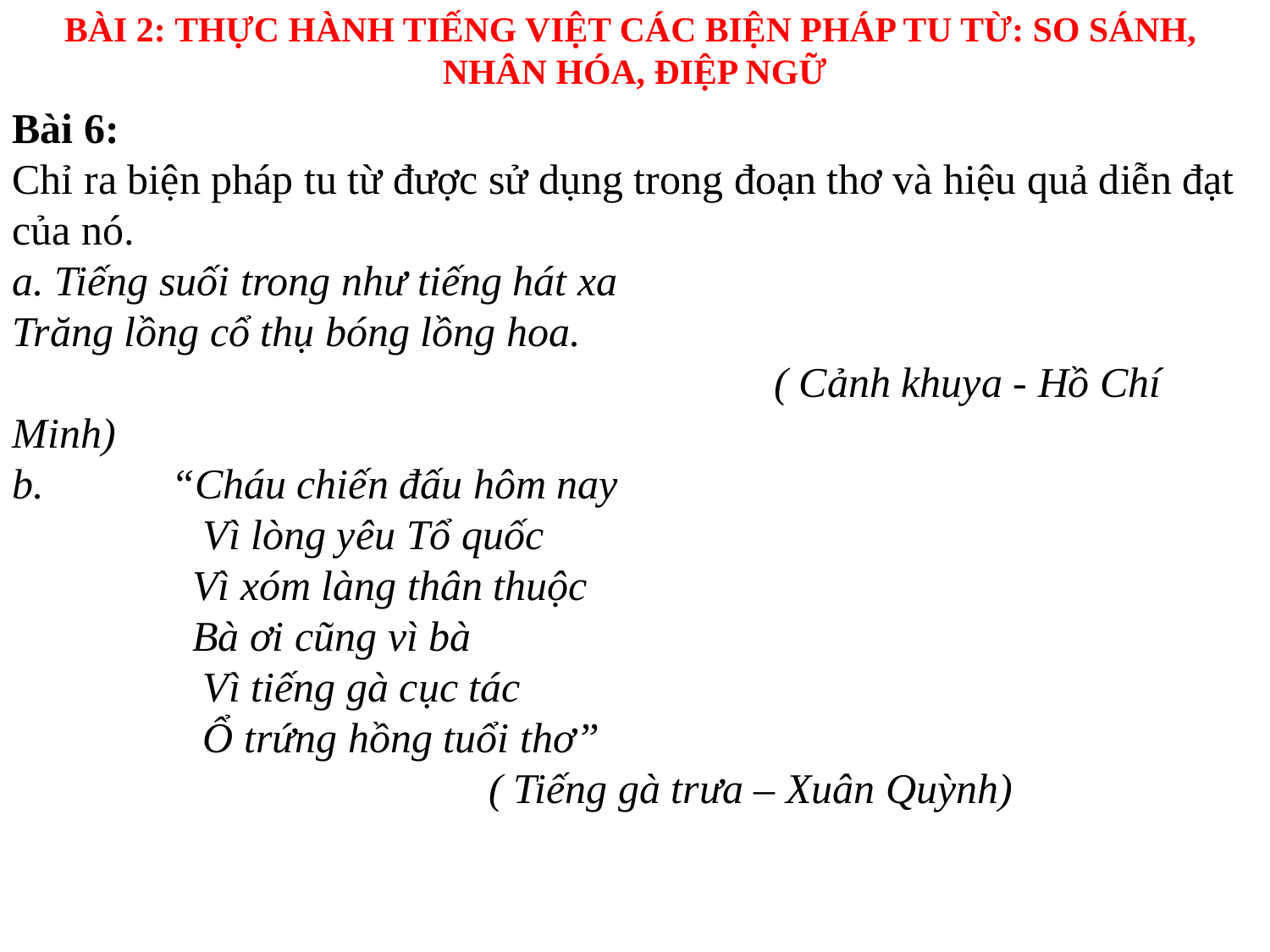

BÀI 2: THỰC HÀNH TIẾNG VIỆT CÁC BIỆN PHÁP TU TỪ: SO SÁNH,
NHÂN HÓA, ĐIỆP NGỮ

Bài 6:
Chỉ ra biện pháp tu từ được sử dụng trong đoạn thơ và hiệu quả diễn đạt của nó.
a. Tiếng suối trong như tiếng hát xa
Trăng lồng cổ thụ bóng lồng hoa.
                                                                        ( Cảnh khuya - Hồ Chí Minh)
b.            “Cháu chiến đấu hôm nay
                  Vì lòng yêu Tổ quốc
                 Vì xóm làng thân thuộc
                 Bà ơi cũng vì bà
                  Vì tiếng gà cục tác
                  Ổ trứng hồng tuổi thơ”
                                             ( Tiếng gà trưa – Xuân Quỳnh)